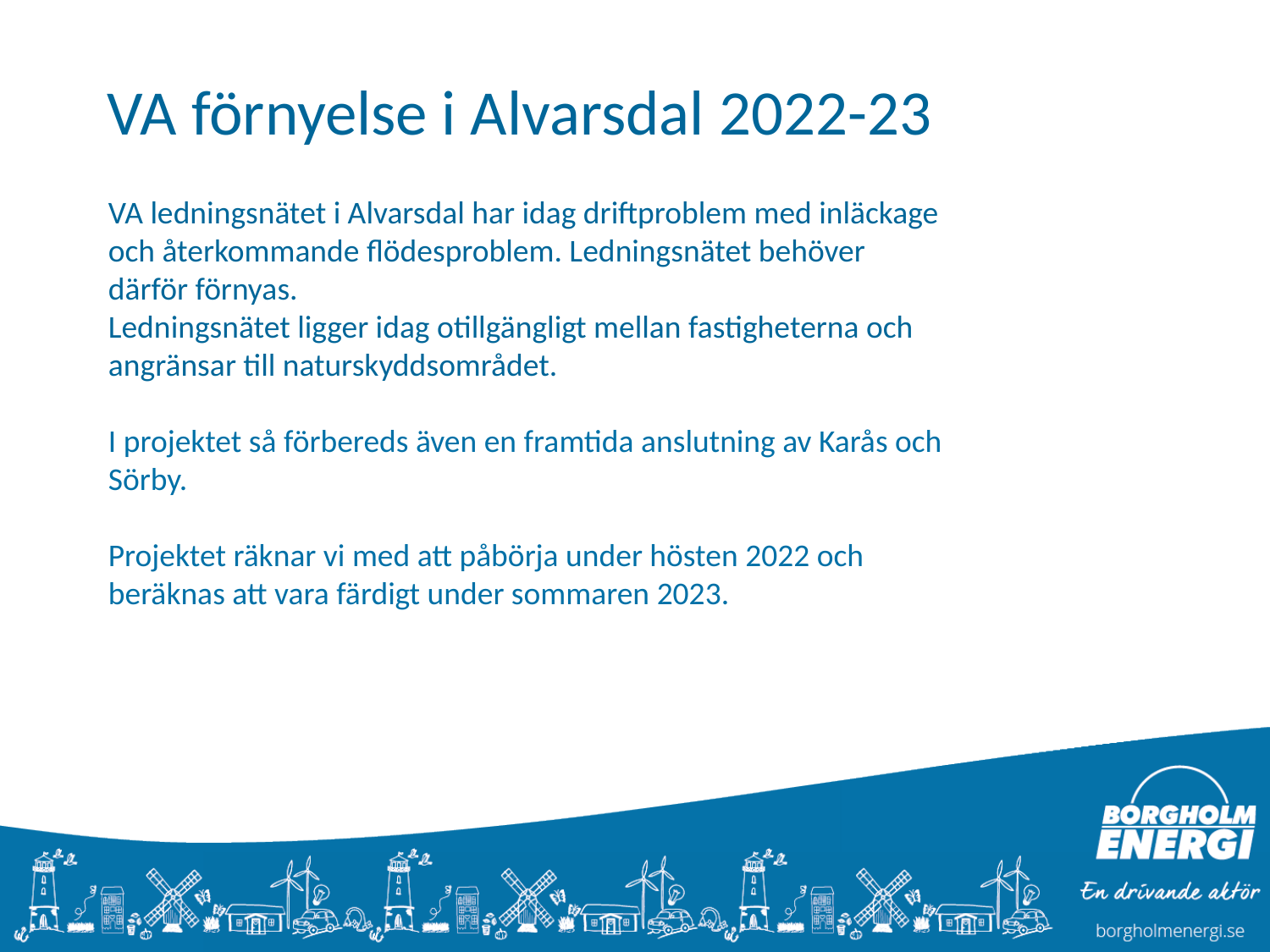

VA förnyelse i Alvarsdal 2022-23
VA ledningsnätet i Alvarsdal har idag driftproblem med inläckage och återkommande flödesproblem. Ledningsnätet behöver därför förnyas.
Ledningsnätet ligger idag otillgängligt mellan fastigheterna och angränsar till naturskyddsområdet.

I projektet så förbereds även en framtida anslutning av Karås och Sörby.

Projektet räknar vi med att påbörja under hösten 2022 och beräknas att vara färdigt under sommaren 2023.